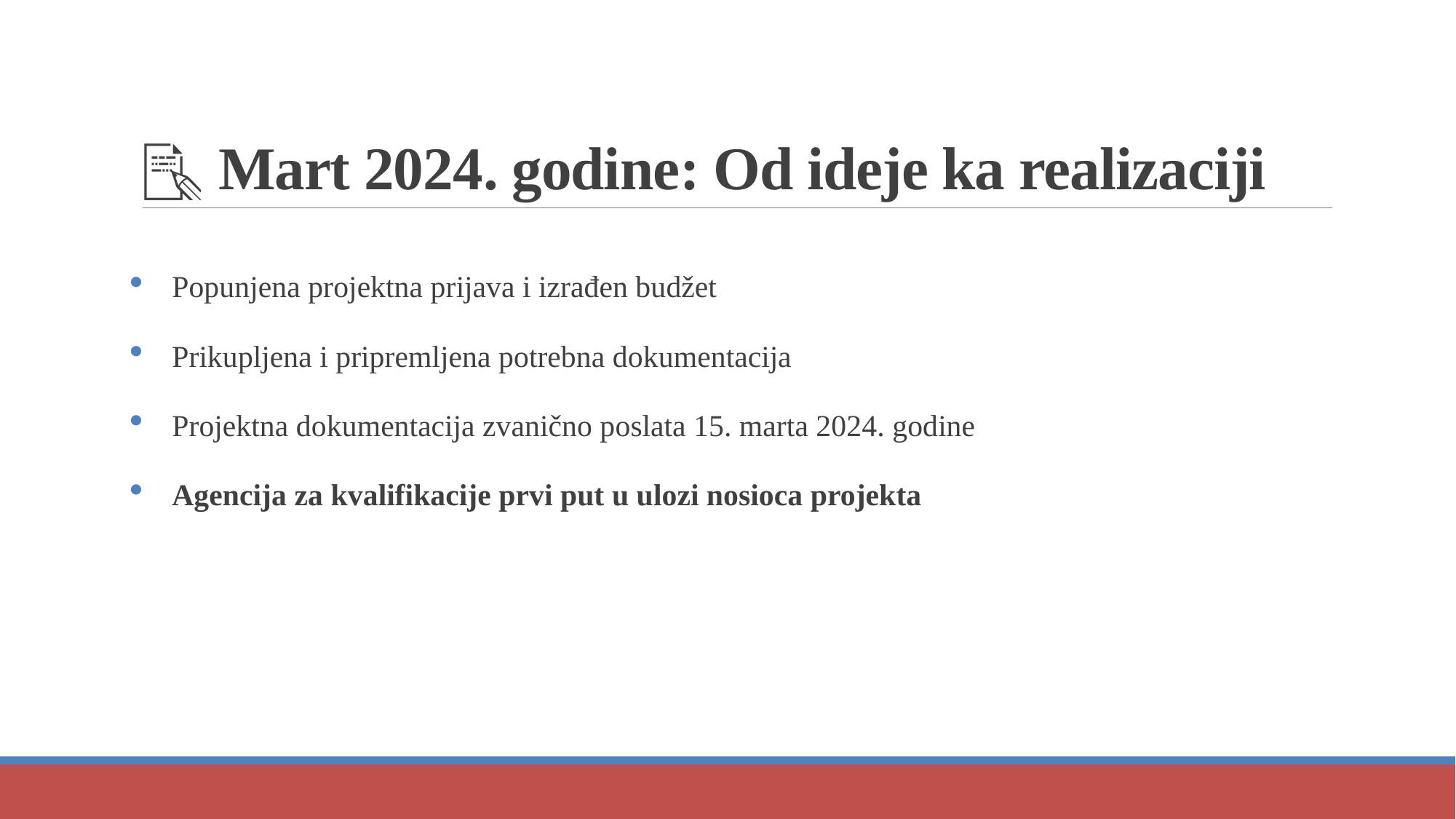

# 📝 Mart 2024. godine: Od ideje ka realizaciji
Popunjena projektna prijava i izrađen budžet
Prikupljena i pripremljena potrebna dokumentacija
Projektna dokumentacija zvanično poslata 15. marta 2024. godine
Agencija za kvalifikacije prvi put u ulozi nosioca projekta